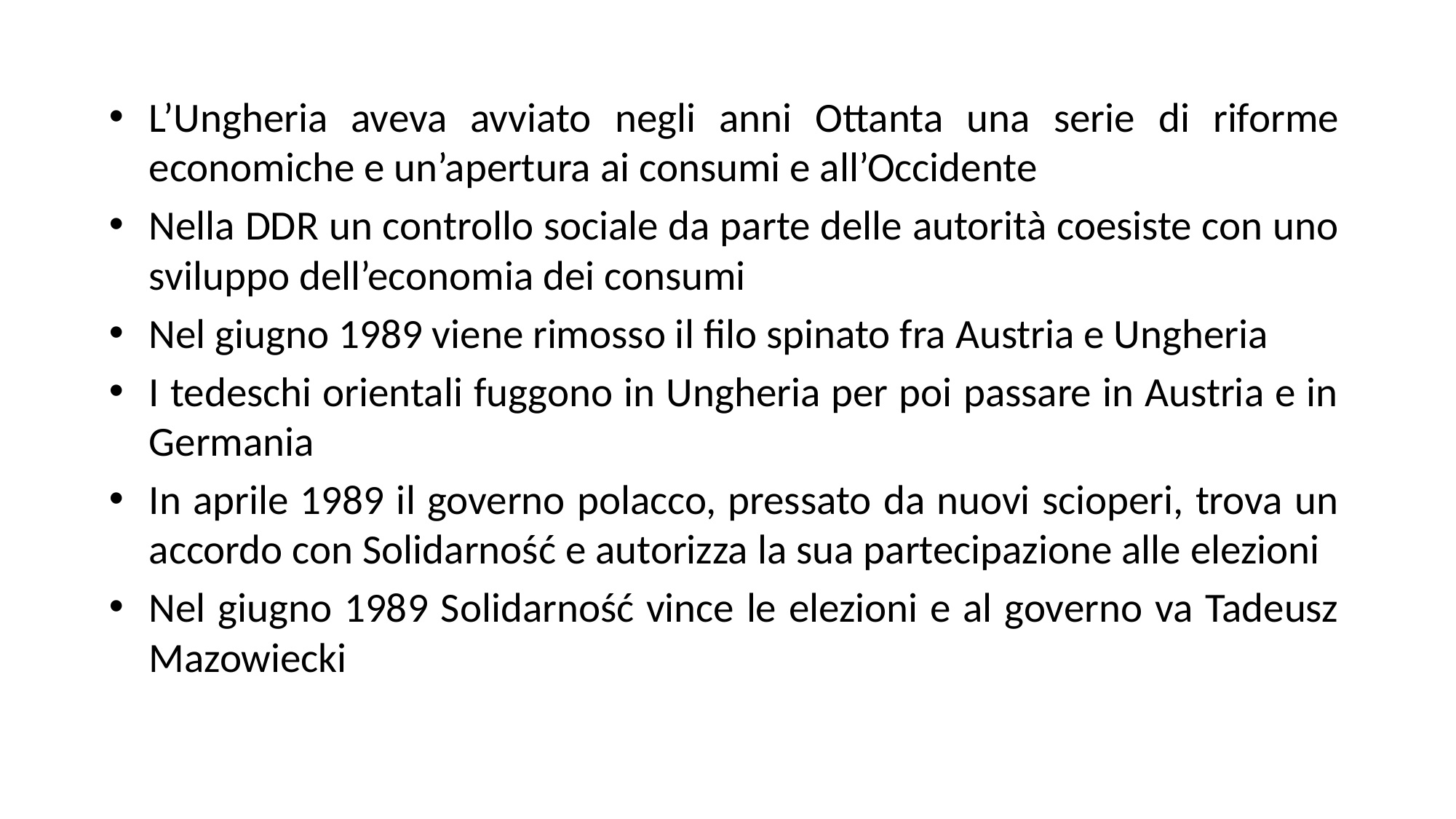

L’Ungheria aveva avviato negli anni Ottanta una serie di riforme economiche e un’apertura ai consumi e all’Occidente
Nella DDR un controllo sociale da parte delle autorità coesiste con uno sviluppo dell’economia dei consumi
Nel giugno 1989 viene rimosso il filo spinato fra Austria e Ungheria
I tedeschi orientali fuggono in Ungheria per poi passare in Austria e in Germania
In aprile 1989 il governo polacco, pressato da nuovi scioperi, trova un accordo con Solidarność e autorizza la sua partecipazione alle elezioni
Nel giugno 1989 Solidarność vince le elezioni e al governo va Tadeusz Mazowiecki